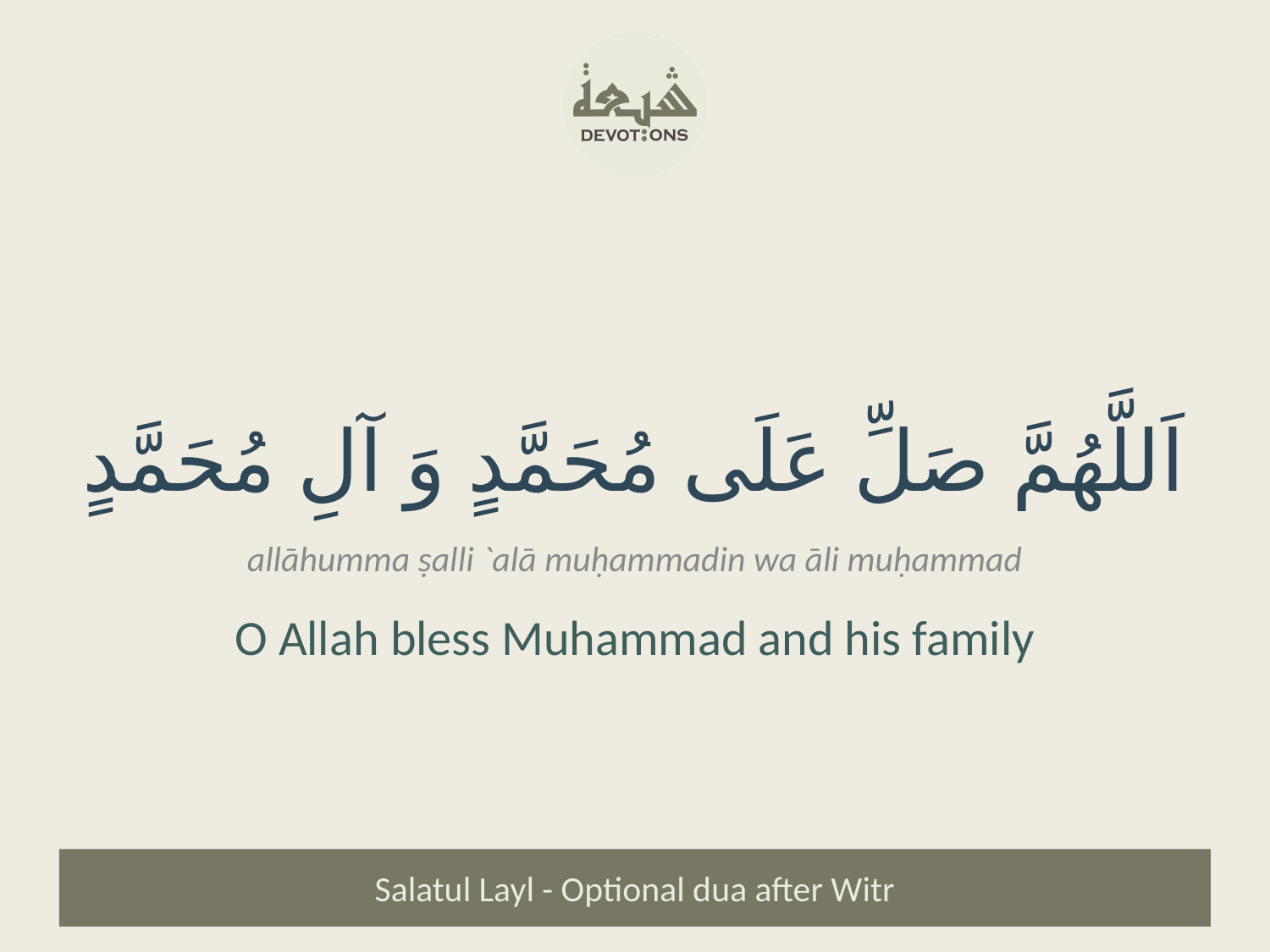

اَللَّهُمَّ صَلِّ عَلَى مُحَمَّدٍ وَ آلِ مُحَمَّدٍ
allāhumma ṣalli `alā muḥammadin wa āli muḥammad
O Allah bless Muhammad and his family
Salatul Layl - Optional dua after Witr